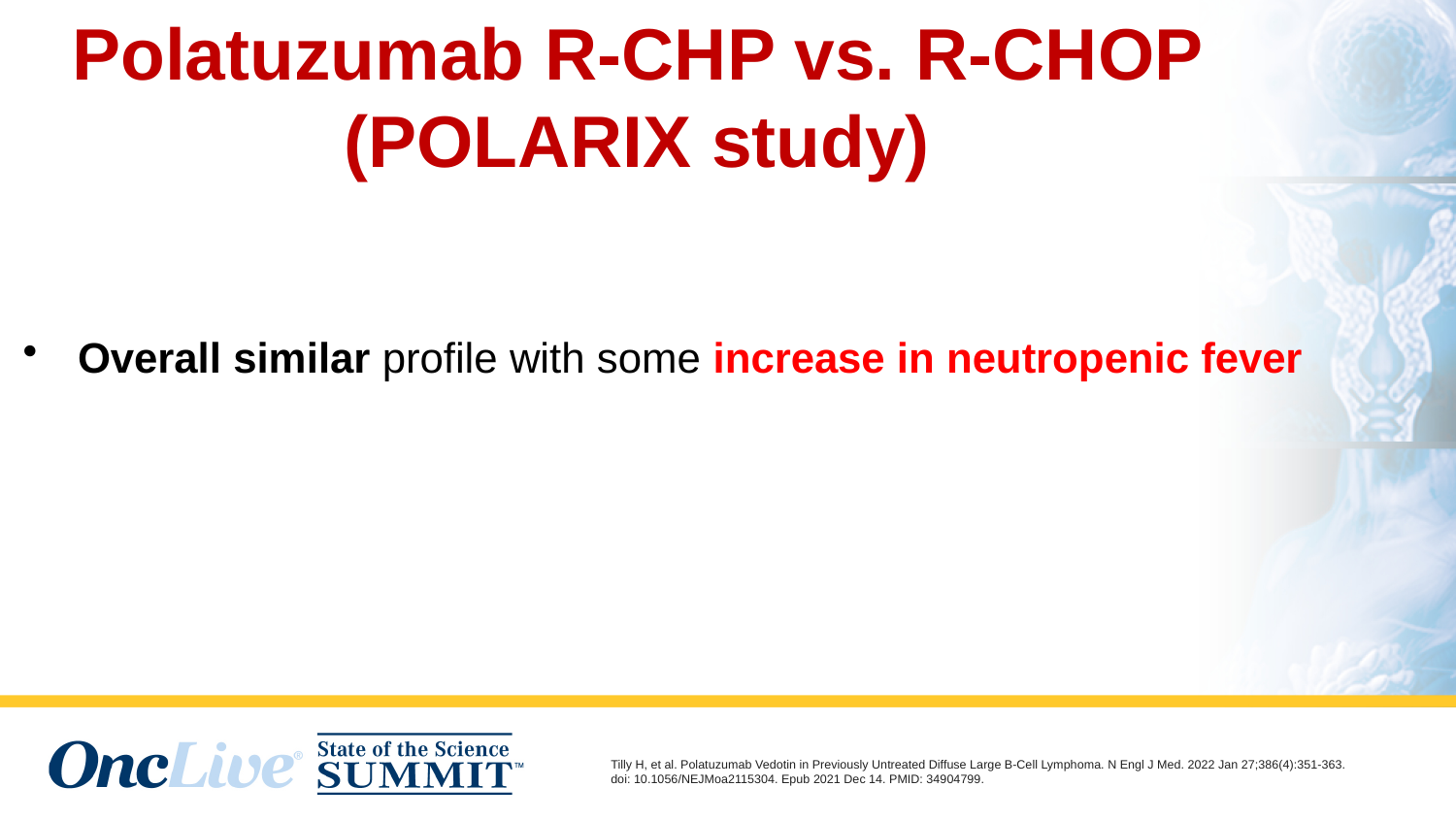

#
Polatuzumab R-CHP vs. R-CHOP (POLARIX study)
Overall similar profile with some increase in neutropenic fever
Tilly H, et al. Polatuzumab Vedotin in Previously Untreated Diffuse Large B-Cell Lymphoma. N Engl J Med. 2022 Jan 27;386(4):351-363. doi: 10.1056/NEJMoa2115304. Epub 2021 Dec 14. PMID: 34904799.